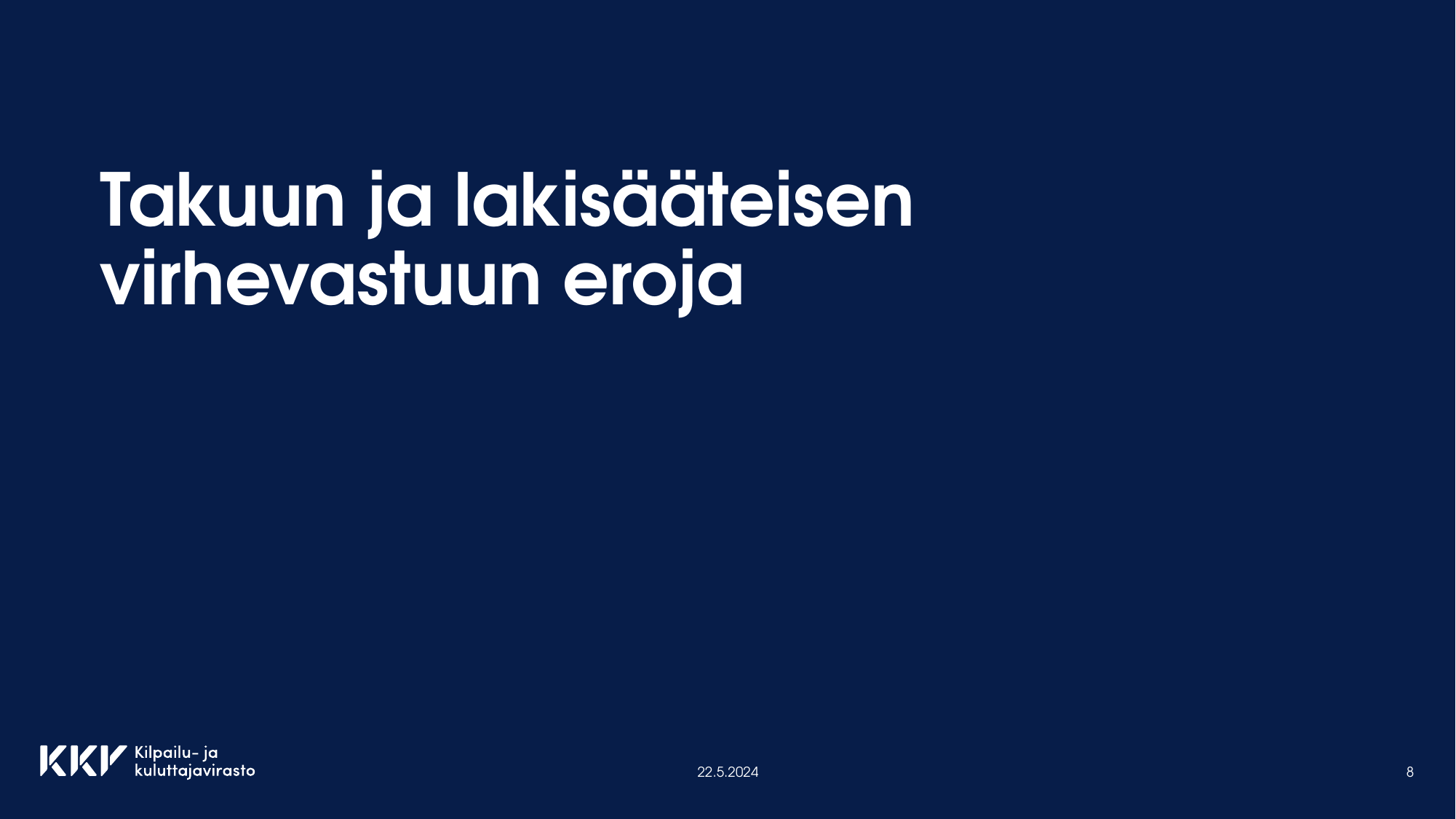

# Takuun ja lakisääteisen virhevastuun eroja
22.5.2024
8